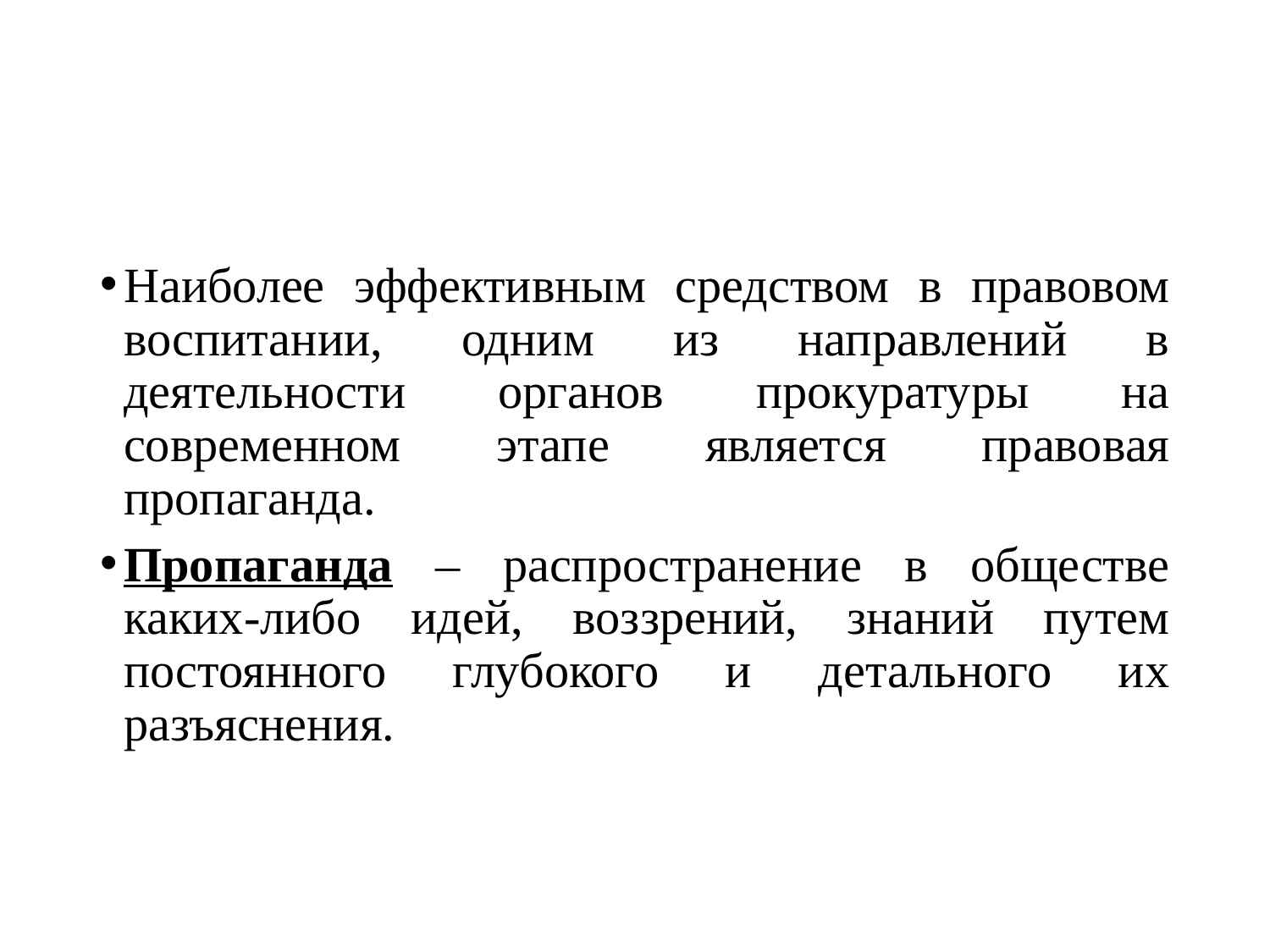

Наиболее эффективным средством в правовом воспитании, одним из направлений в деятельности органов прокуратуры на современном этапе является правовая пропаганда.
Пропаганда – распространение в обществе каких-либо идей, воззрений, знаний путем постоянного глубокого и детального их разъяснения.